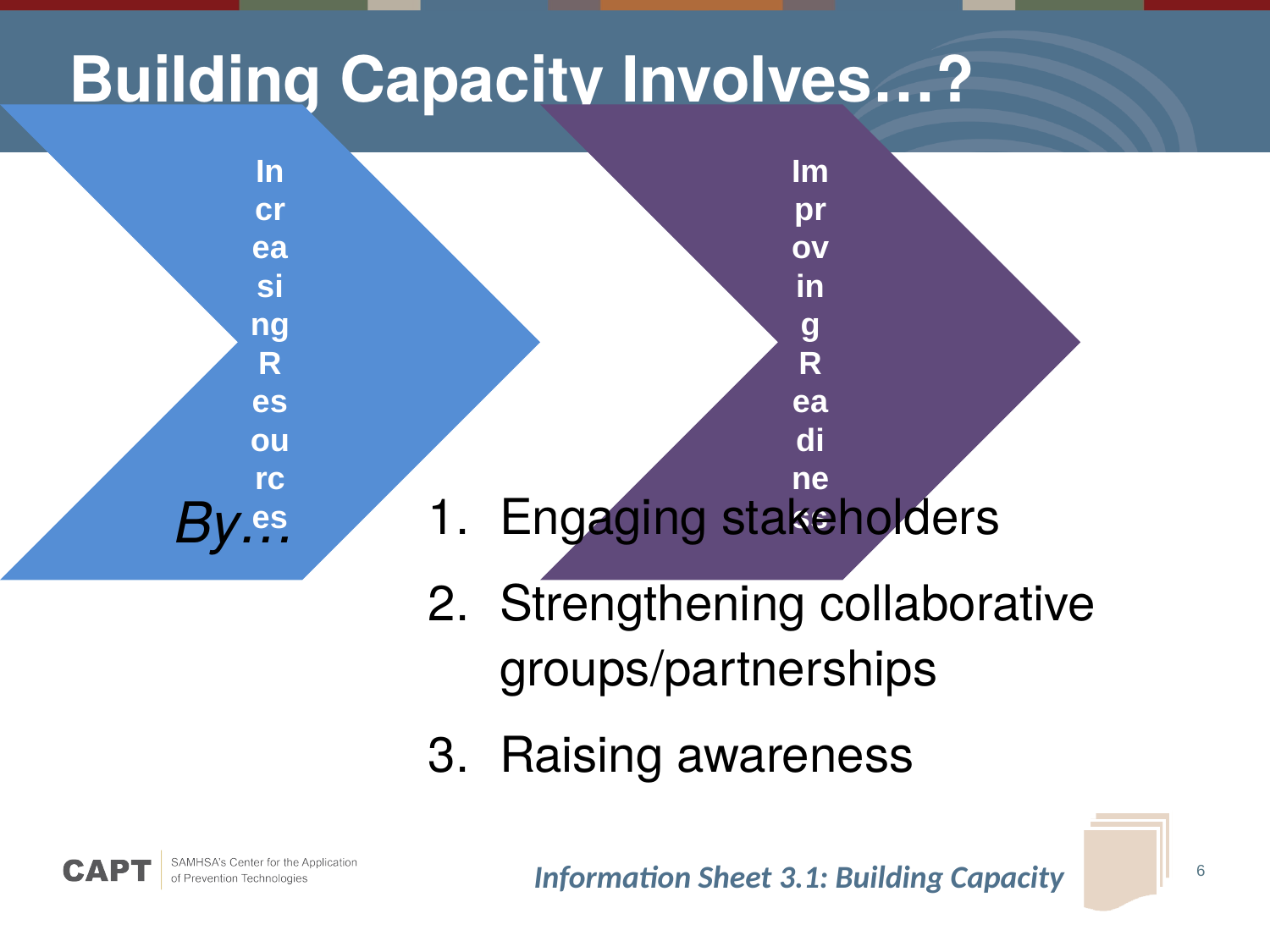

# Building Capacity Involves…?
Increasing Resources
Improving Readiness
By…
Engaging stakeholders
Strengthening collaborative groups/partnerships
Raising awareness
Information Sheet 3.1: Building Capacity